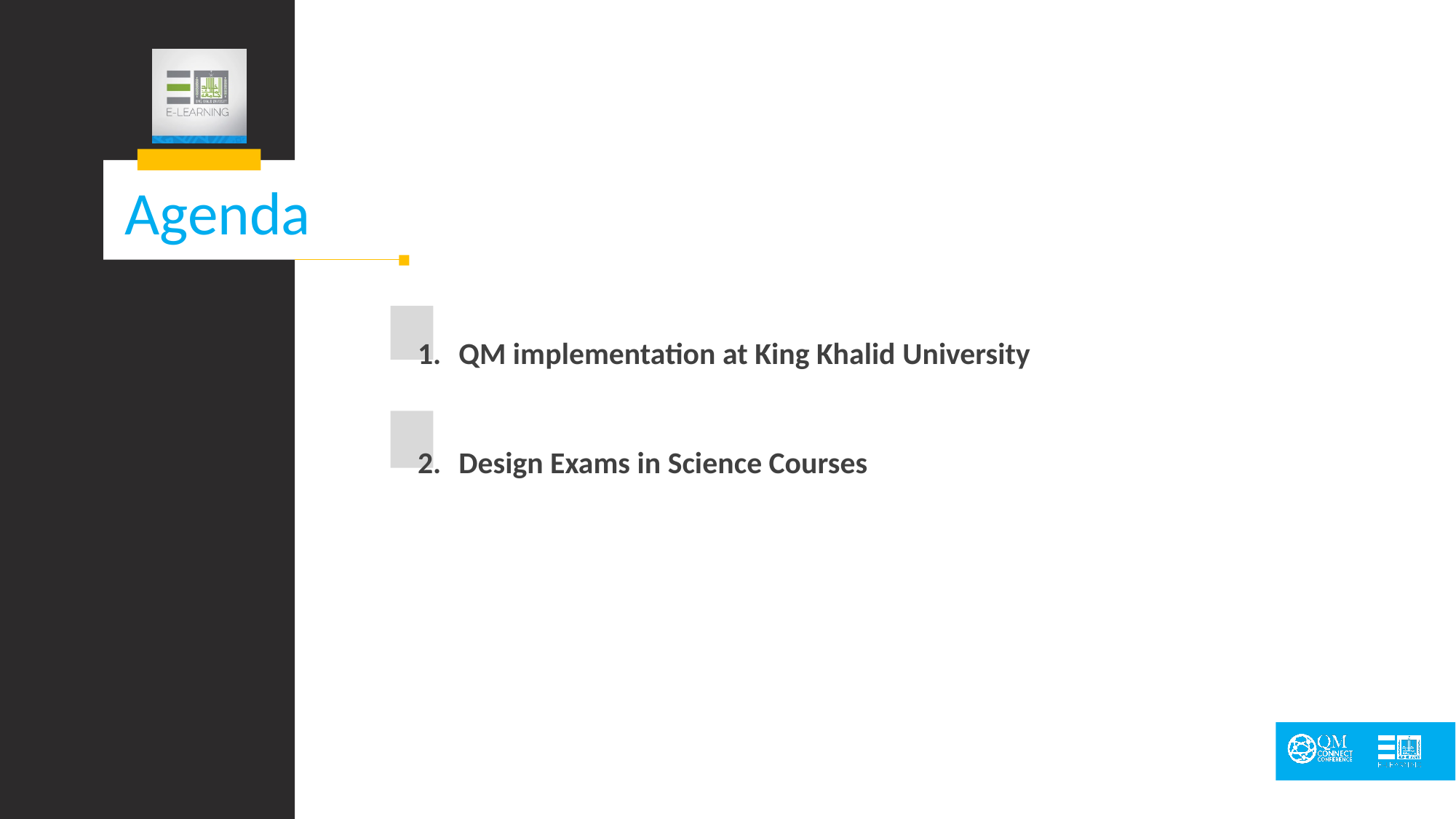

Agenda

QM implementation at King Khalid University

Design Exams in Science Courses